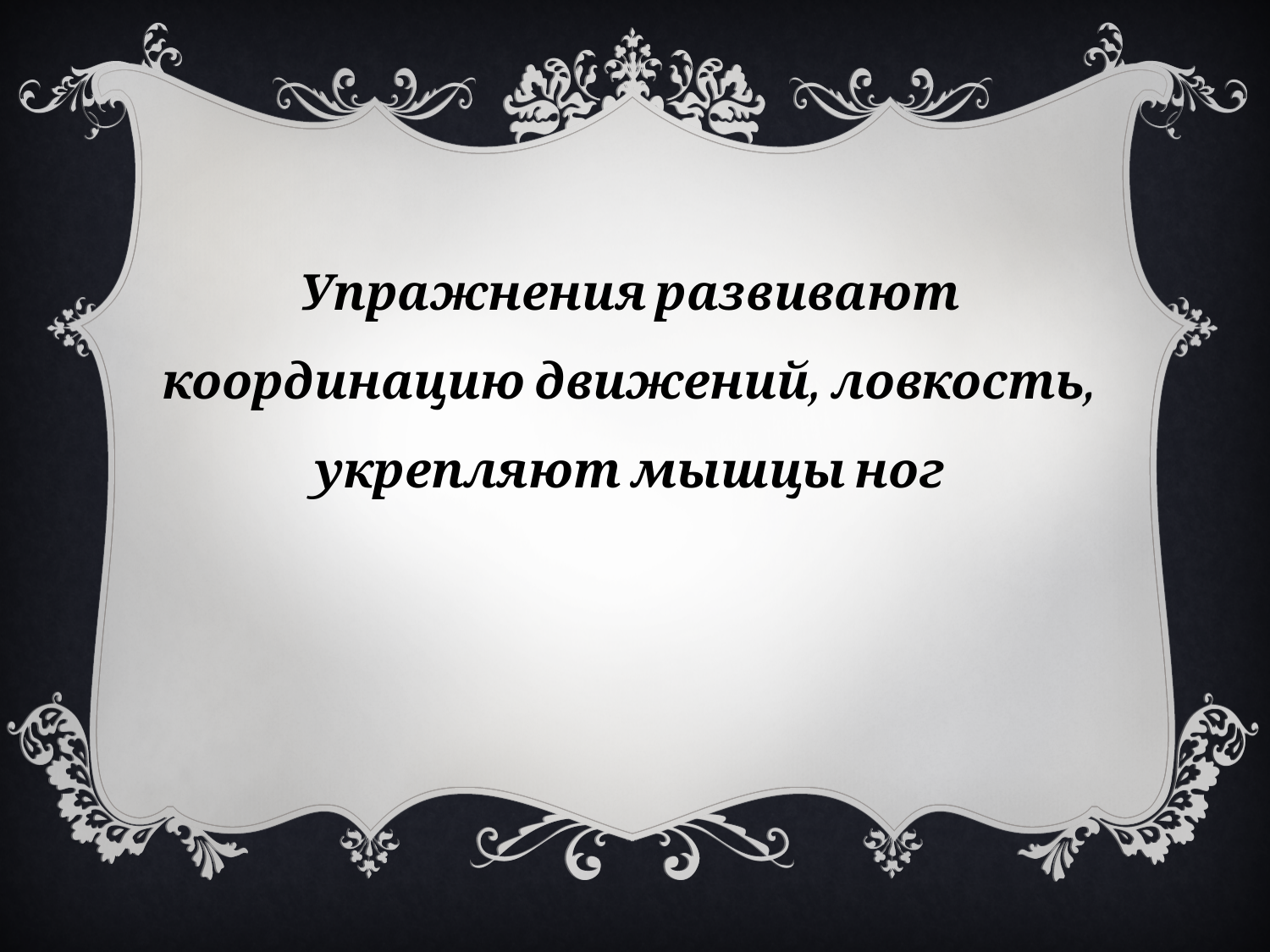

Упражнения развивают координацию движений, ловкость, укрепляют мышцы ног